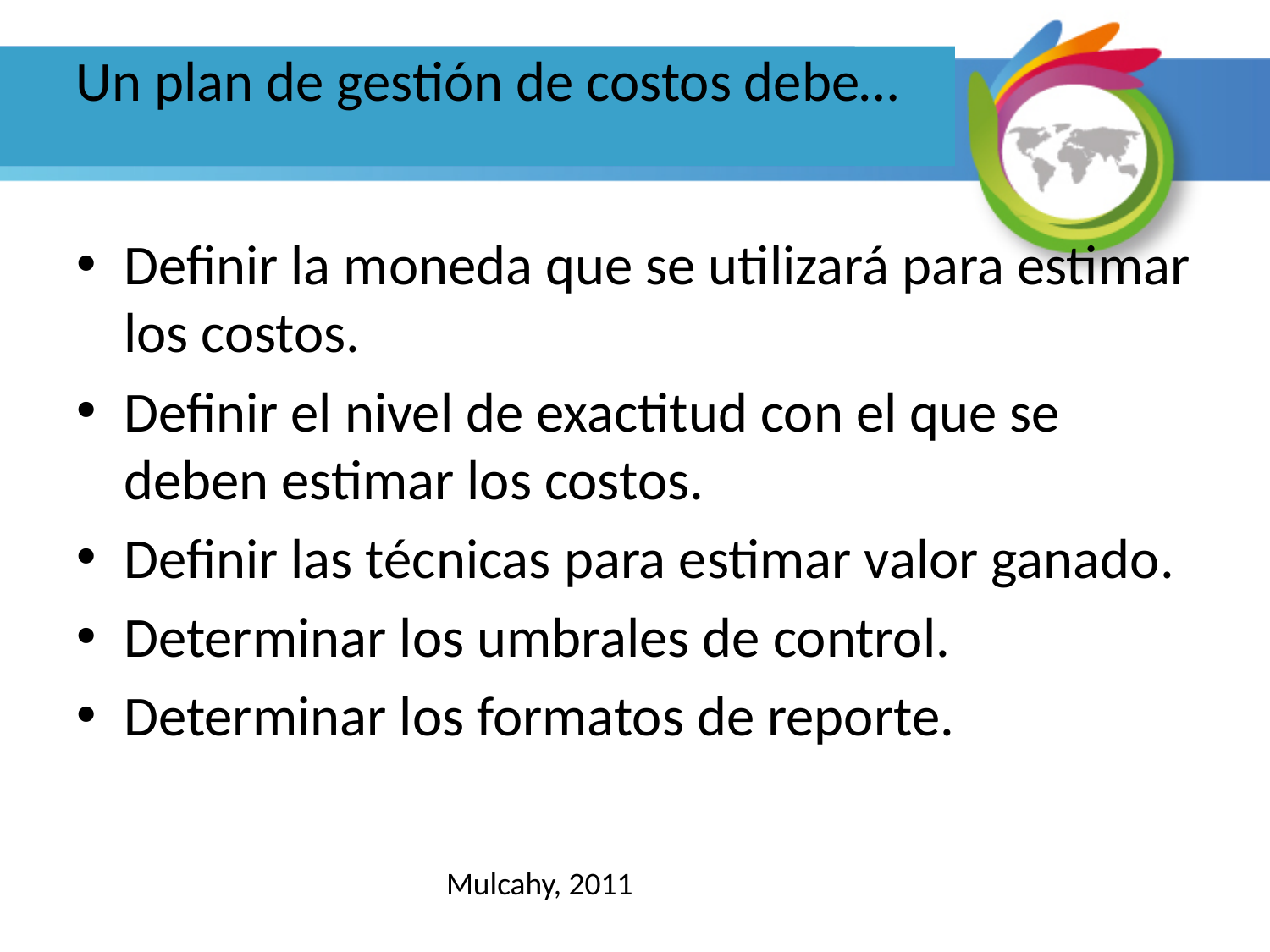

# Un plan de gestión de costos debe…
Definir la moneda que se utilizará para estimar los costos.
Definir el nivel de exactitud con el que se deben estimar los costos.
Definir las técnicas para estimar valor ganado.
Determinar los umbrales de control.
Determinar los formatos de reporte.
Mulcahy, 2011